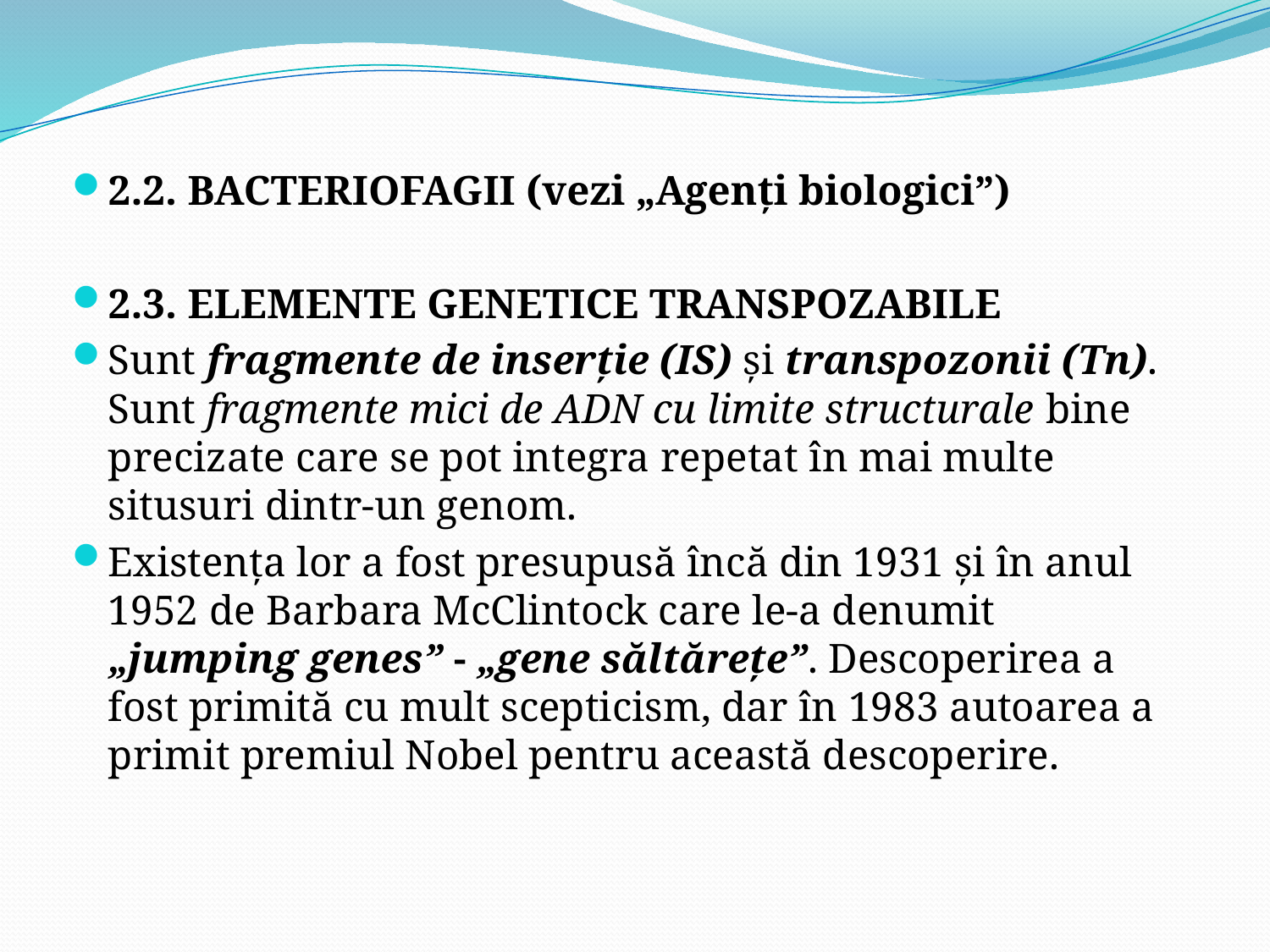

2.2. BACTERIOFAGII (vezi „Agenţi biologici”)

2.3. ELEMENTE GENETICE TRANSPOZABILE
Sunt fragmente de inserţie (IS) şi transpozonii (Tn). Sunt fragmente mici de ADN cu limite structurale bine precizate care se pot integra repetat în mai multe situsuri dintr-un genom.
Existenţa lor a fost presupusă încă din 1931 şi în anul 1952 de Barbara McClintock care le-a denumit „jumping genes” - „gene săltăreţe”. Descoperirea a fost primită cu mult scepticism, dar în 1983 autoarea a primit premiul Nobel pentru această descoperire.